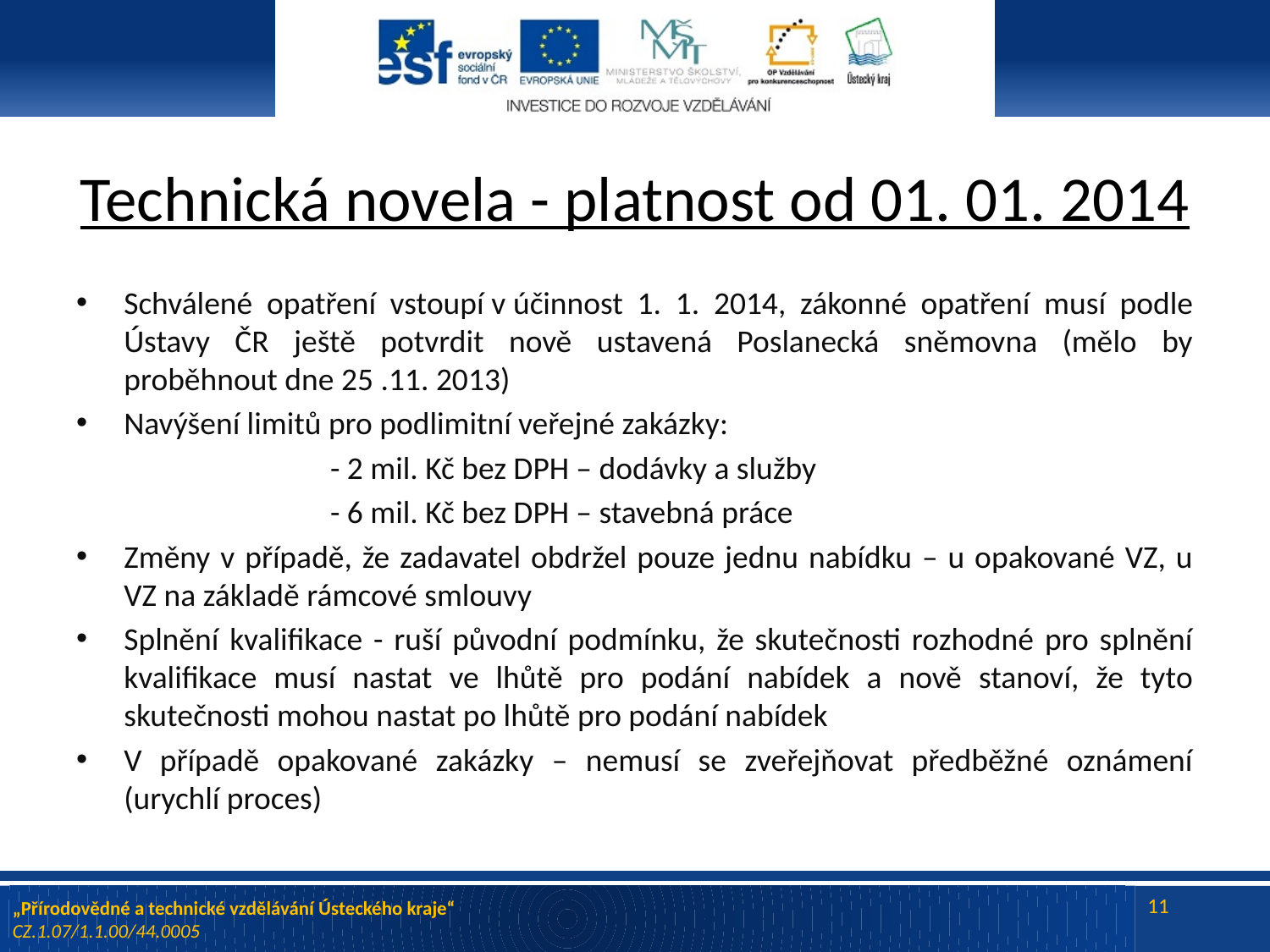

# Technická novela - platnost od 01. 01. 2014
Schválené opatření vstoupí v účinnost 1. 1. 2014, zákonné opatření musí podle Ústavy ČR ještě potvrdit nově ustavená Poslanecká sněmovna (mělo by proběhnout dne 25 .11. 2013)
Navýšení limitů pro podlimitní veřejné zakázky:
		- 2 mil. Kč bez DPH – dodávky a služby
		- 6 mil. Kč bez DPH – stavebná práce
Změny v případě, že zadavatel obdržel pouze jednu nabídku – u opakované VZ, u VZ na základě rámcové smlouvy
Splnění kvalifikace - ruší původní podmínku, že skutečnosti rozhodné pro splnění kvalifikace musí nastat ve lhůtě pro podání nabídek a nově stanoví, že tyto skutečnosti mohou nastat po lhůtě pro podání nabídek
V případě opakované zakázky – nemusí se zveřejňovat předběžné oznámení (urychlí proces)